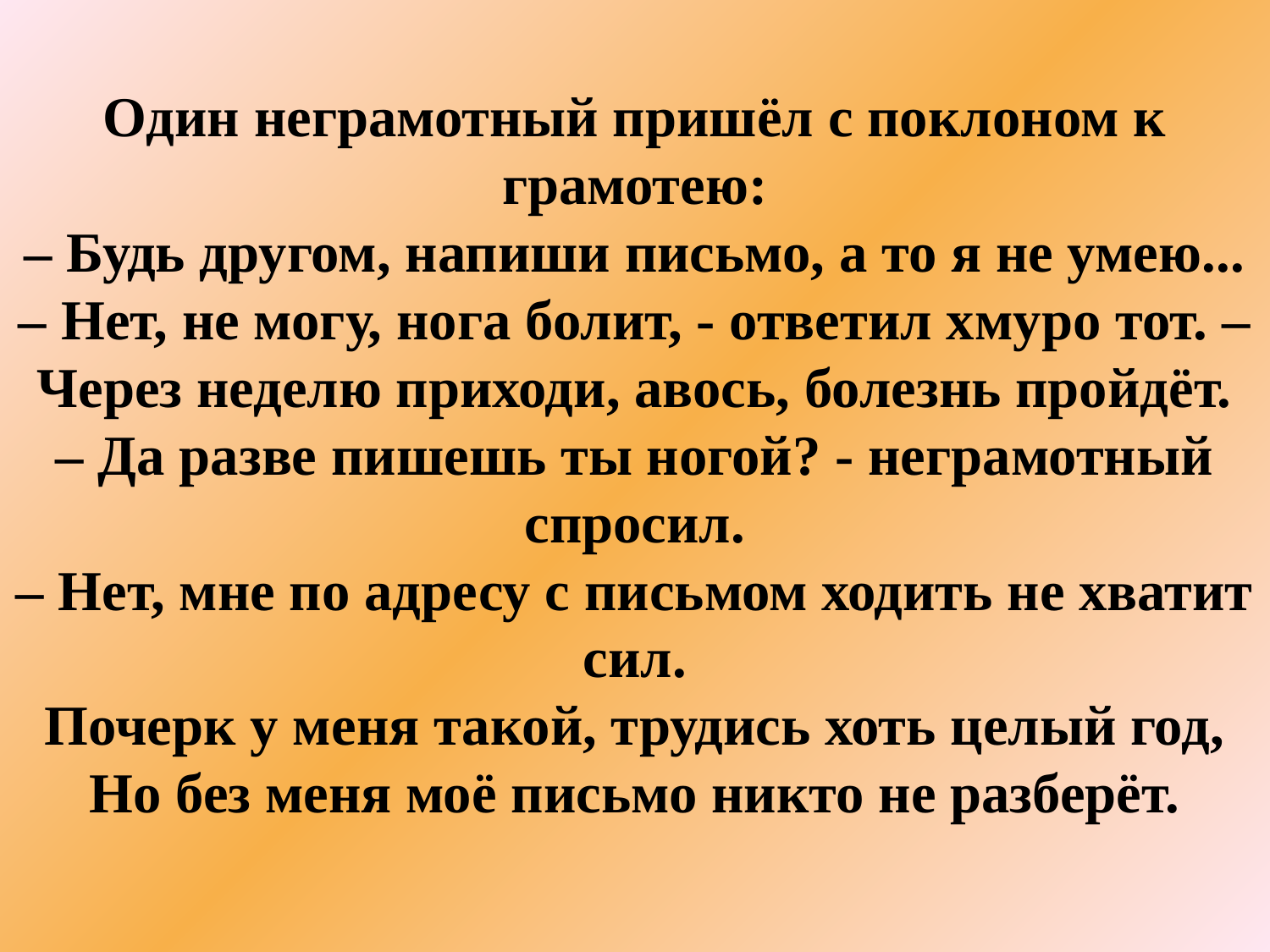

Один неграмотный пришёл с поклоном к грамотею:
– Будь другом, напиши письмо, а то я не умею...
– Нет, не могу, нога болит, - ответил хмуро тот. –
Через неделю приходи, авось, болезнь пройдёт.
– Да разве пишешь ты ногой? - неграмотный спросил.
– Нет, мне по адресу с письмом ходить не хватит сил.
Почерк у меня такой, трудись хоть целый год,
Но без меня моё письмо никто не разберёт.